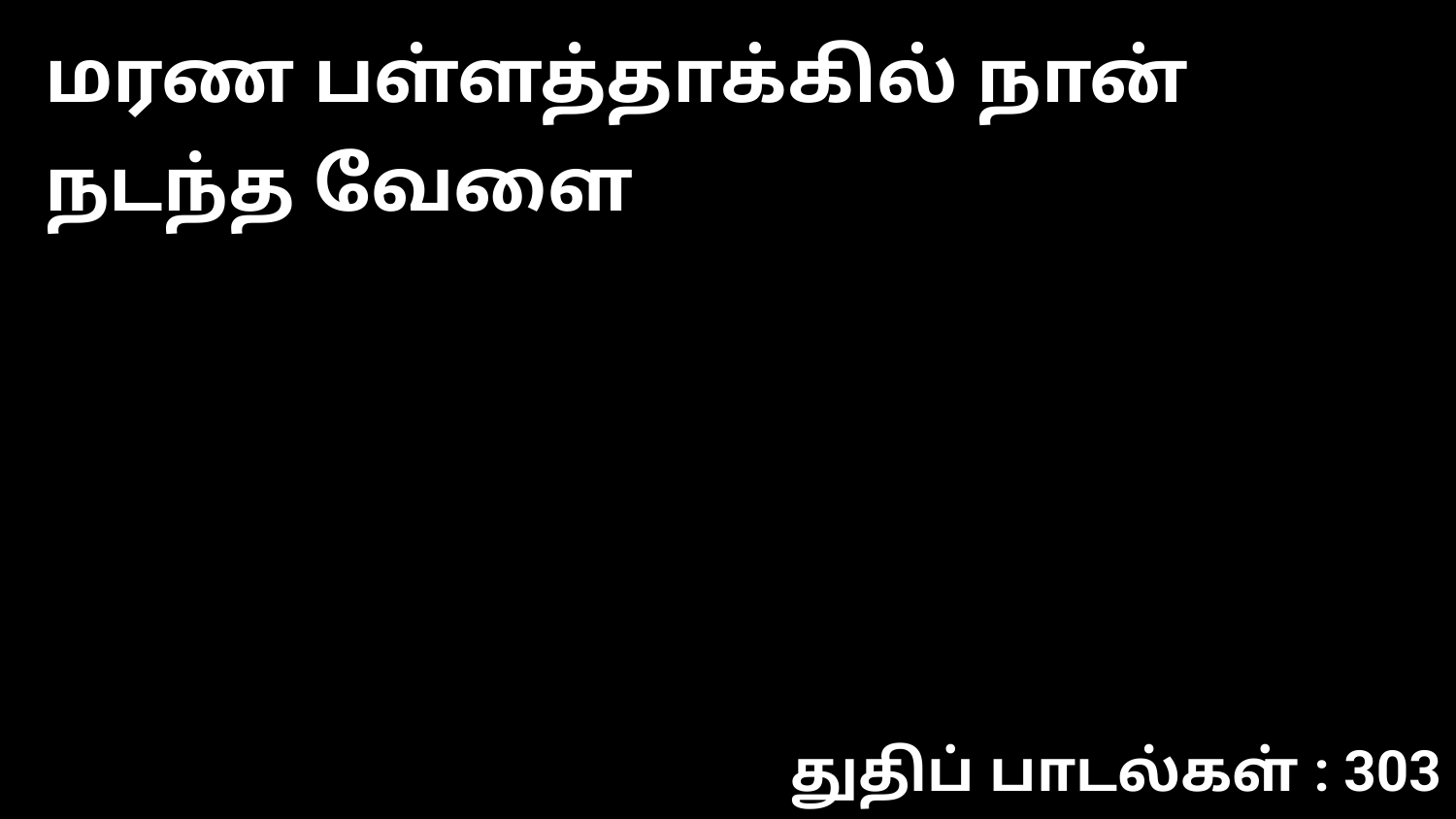

மரண பள்ளத்தாக்கில் நான் நடந்த வேளை
துதிப் பாடல்கள் : 303